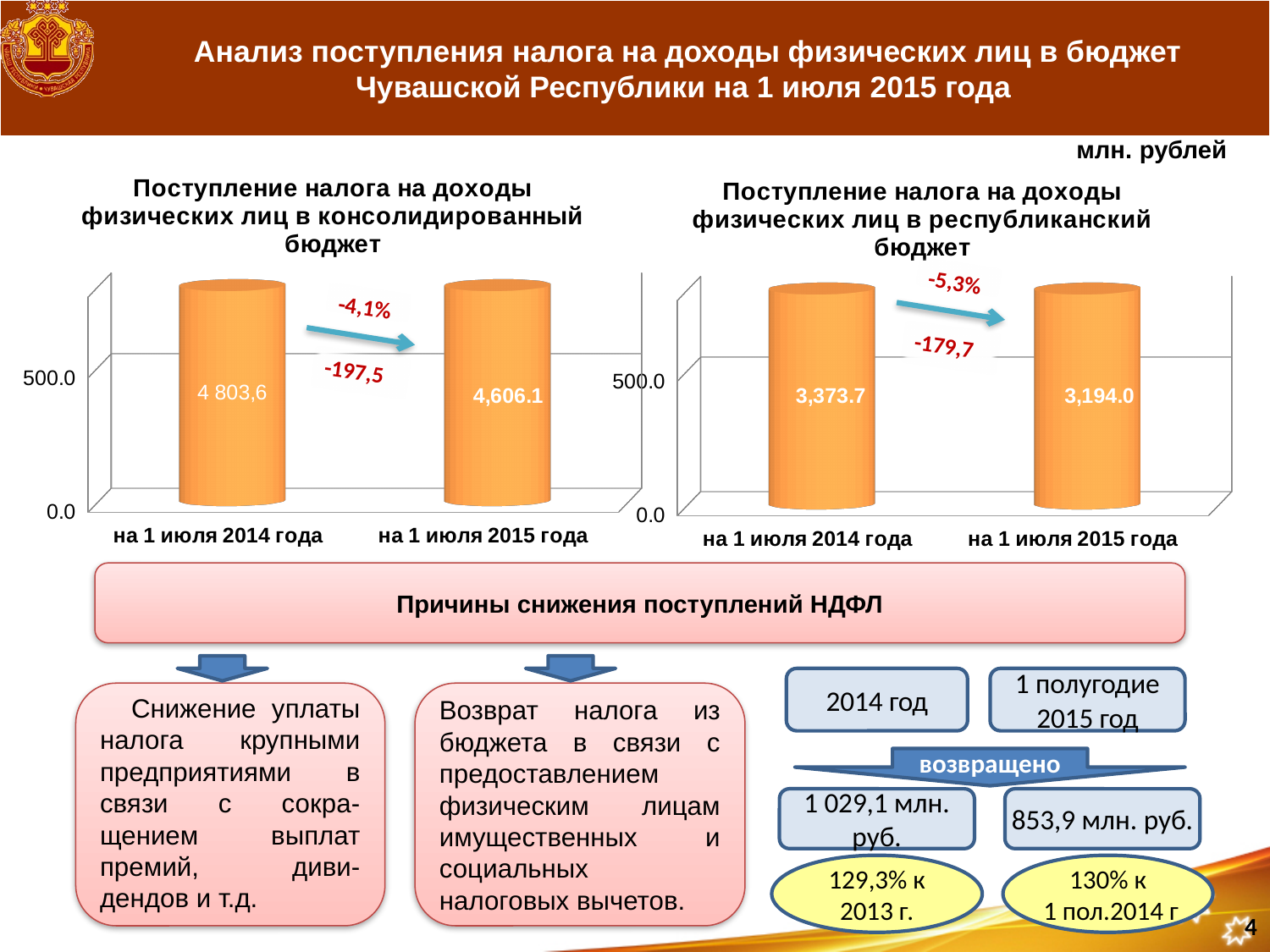

# Анализ поступления налога на доходы физических лиц в бюджет Чувашской Республики на 1 июля 2015 года
млн. рублей

[unsupported chart]

[unsupported chart]

-5,3%
-4,1%
-179,7
-197,5
Причины снижения поступлений НДФЛ

2014 год
1 полугодие 2015 год

  Снижение уплаты налога крупными предприятиями в связи с сокра-щением выплат премий, диви-дендов и т.д.

Возврат налога из бюджета в связи с предоставлением физическим лицам имущественных и социальных налоговых вычетов.
возвращено
1 029,1 млн. руб.
853,9 млн. руб.
129,3% к 2013 г.
130% к
 1 пол.2014 г
4